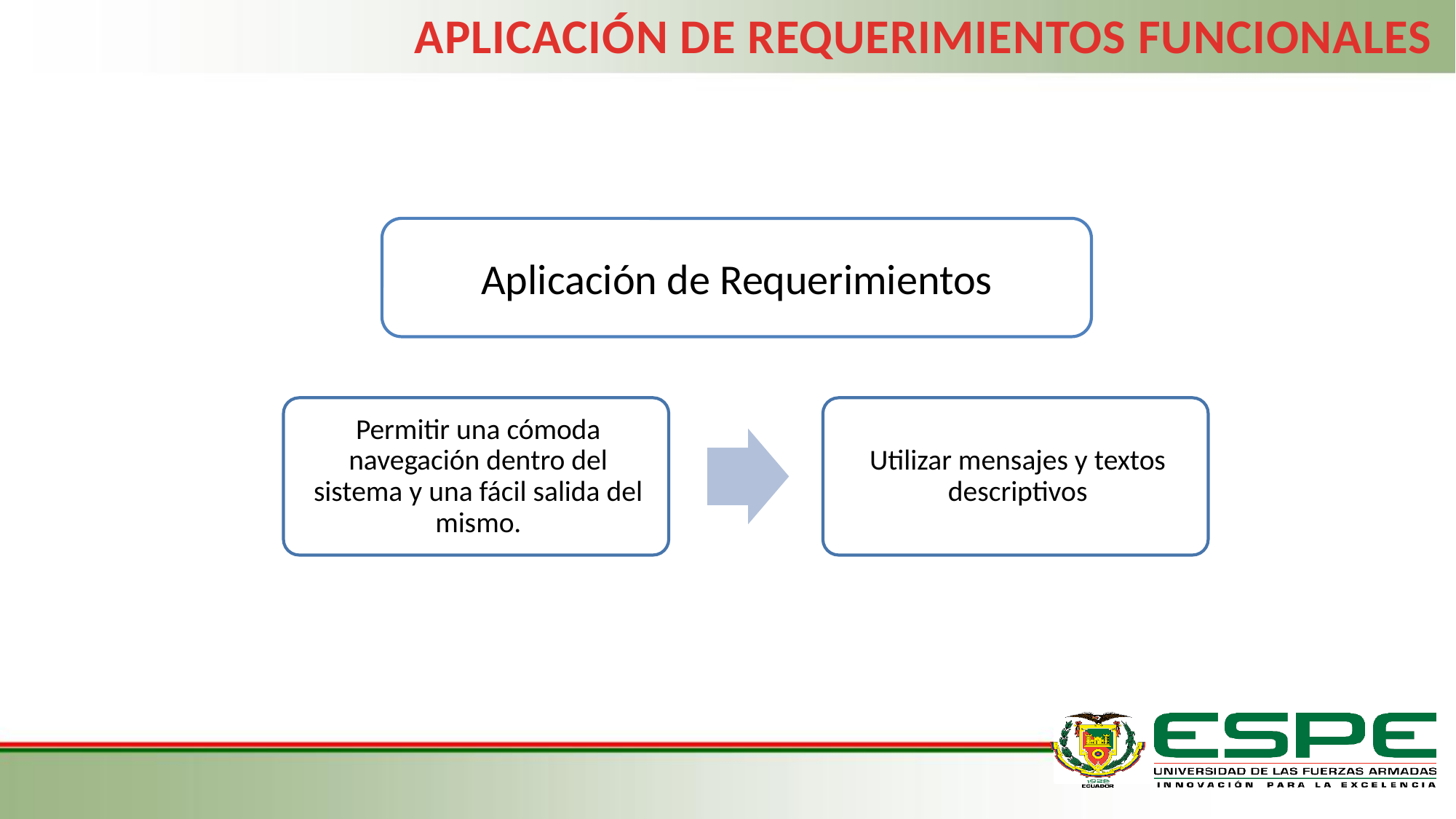

APLICACIÓN DE REQUERIMIENTOS FUNCIONALES

Aplicación de Requerimientos
Permitir una cómoda navegación dentro del sistema y una fácil salida del mismo.

Utilizar mensajes y textos descriptivos